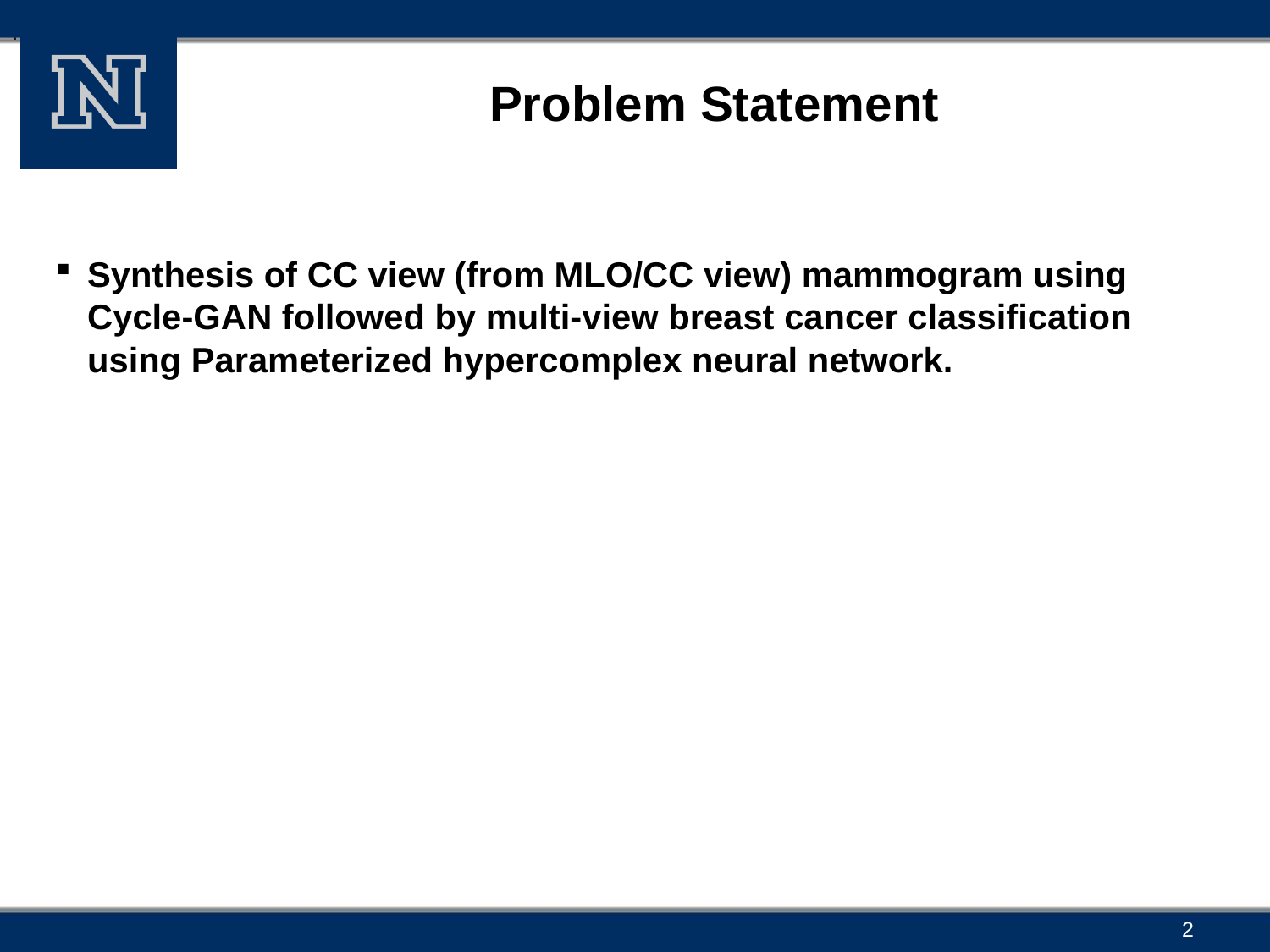

.
# Problem Statement

Synthesis of CC view (from MLO/CC view) mammogram using Cycle-GAN followed by multi-view breast cancer classification using Parameterized hypercomplex neural network.
2